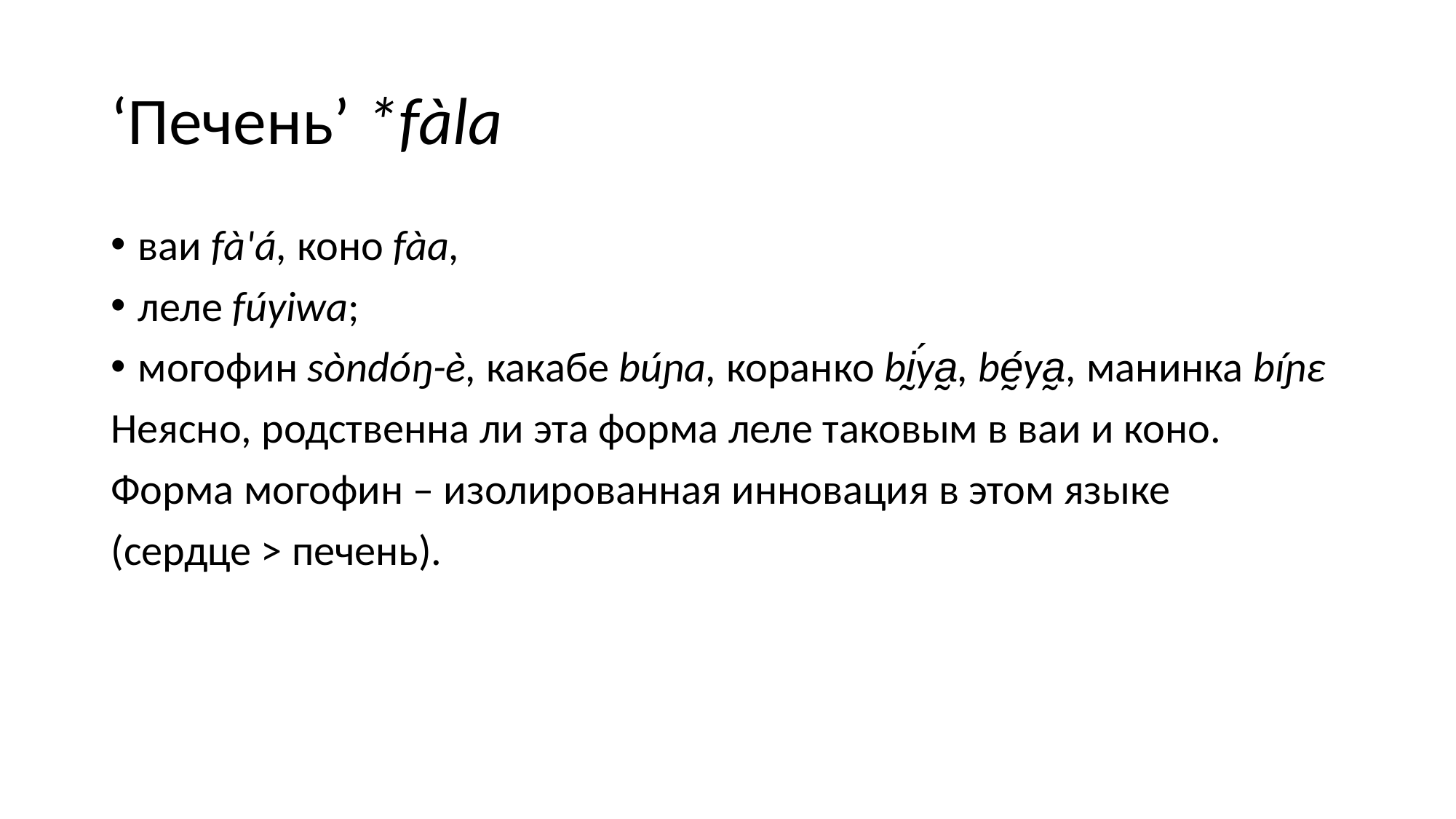

# ‘Печень’ *fàla
ваи fà'á, коно fàa,
леле fúyiwa;
могофин sòndóŋ-è, какабе búɲa, коранко bḭ́ya̰, bḛ́ya̰, манинка bíɲɛ
Неясно, родственна ли эта форма леле таковым в ваи и коно.
Форма могофин – изолированная инновация в этом языке
(сердце > печень).